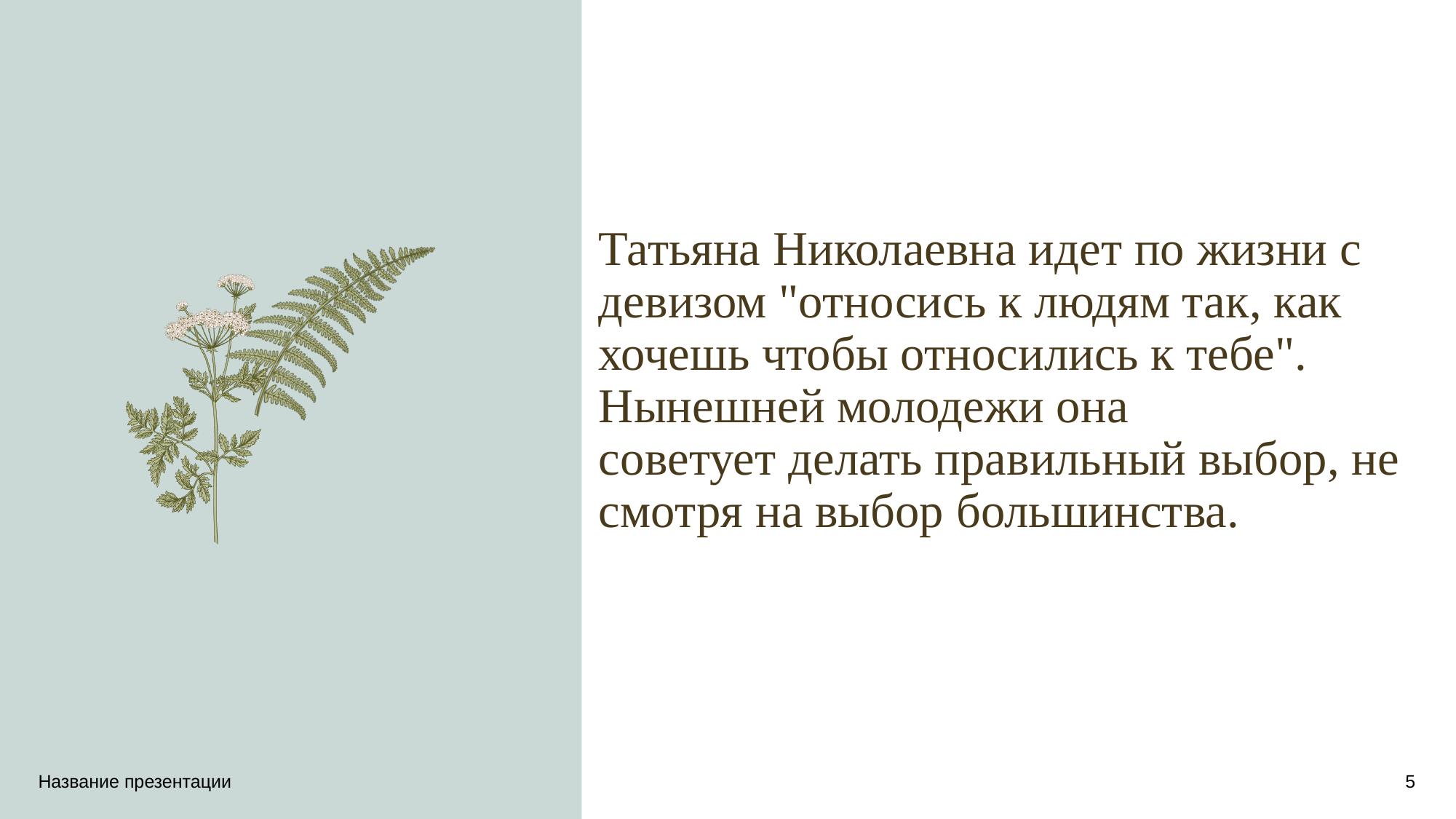

# Татьяна Николаевна идет по жизни с девизом "относись к людям так, как хочешь чтобы относились к тебе". Нынешней молодежи она советует делать правильный выбор, не смотря на выбор большинства.
Название презентации
5